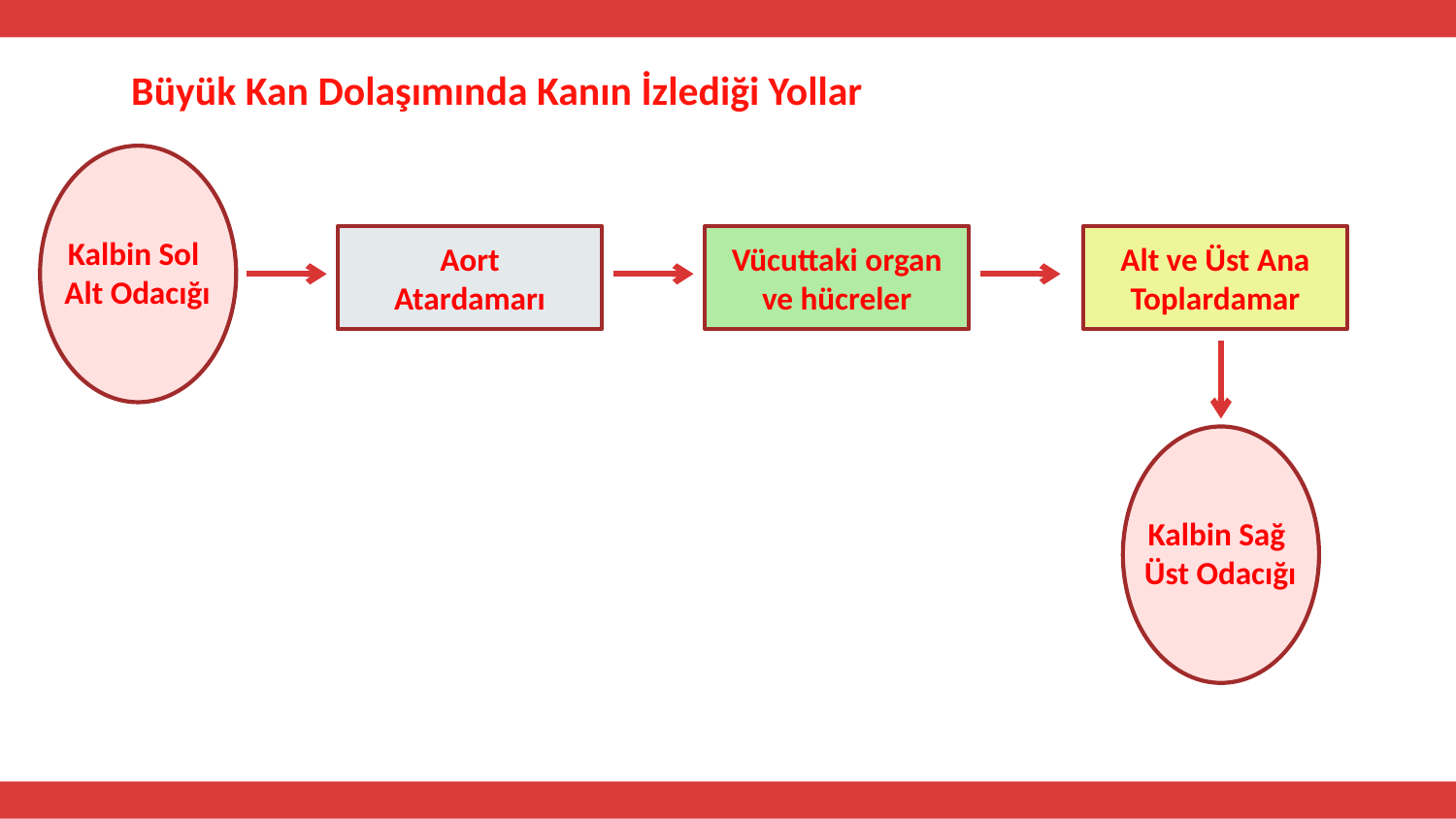

# Büyük Kan Dolaşımında Kanın İzlediği Yollar

Kalbin Sol
Alt Odacığı

Aort
Atardamarı
Vücuttaki organ ve hücreler
Alt ve Üst Ana Toplardamar

Kalbin Sağ
Üst Odacığı